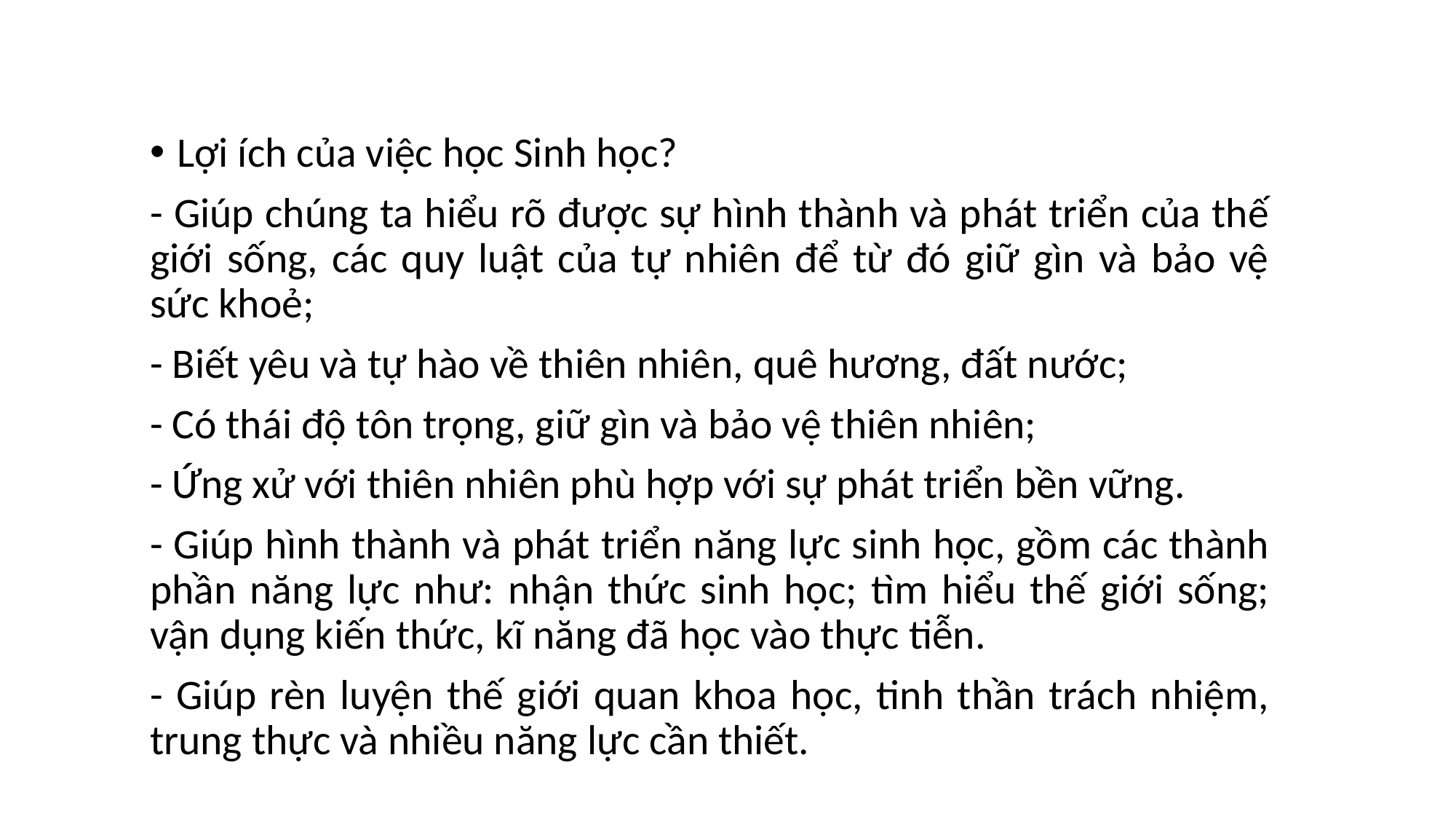

Lợi ích của việc học Sinh học?
- Giúp chúng ta hiểu rõ được sự hình thành và phát triển của thế giới sống, các quy luật của tự nhiên để từ đó giữ gìn và bảo vệ sức khoẻ;
- Biết yêu và tự hào về thiên nhiên, quê hương, đất nước;
- Có thái độ tôn trọng, giữ gìn và bảo vệ thiên nhiên;
- Ứng xử với thiên nhiên phù hợp với sự phát triển bền vững.
- Giúp hình thành và phát triển năng lực sinh học, gồm các thành phần năng lực như: nhận thức sinh học; tìm hiểu thế giới sống; vận dụng kiến thức, kĩ năng đã học vào thực tiễn.
- Giúp rèn luyện thế giới quan khoa học, tinh thần trách nhiệm, trung thực và nhiều năng lực cần thiết.